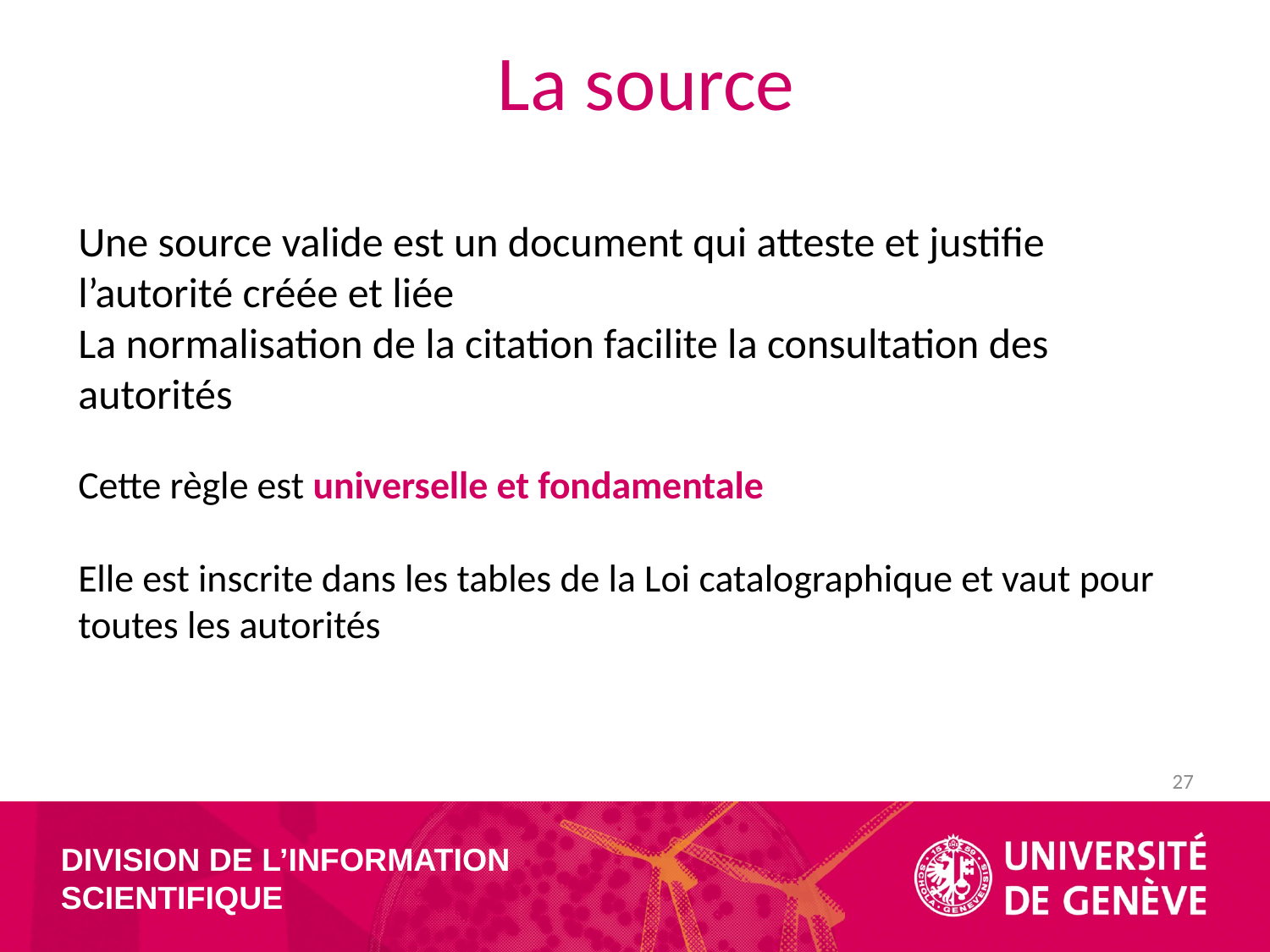

# La source
Une source valide est un document qui atteste et justifie l’autorité créée et liée
La normalisation de la citation facilite la consultation des autorités

Cette règle est universelle et fondamentale

Elle est inscrite dans les tables de la Loi catalographique et vaut pour toutes les autorités
27